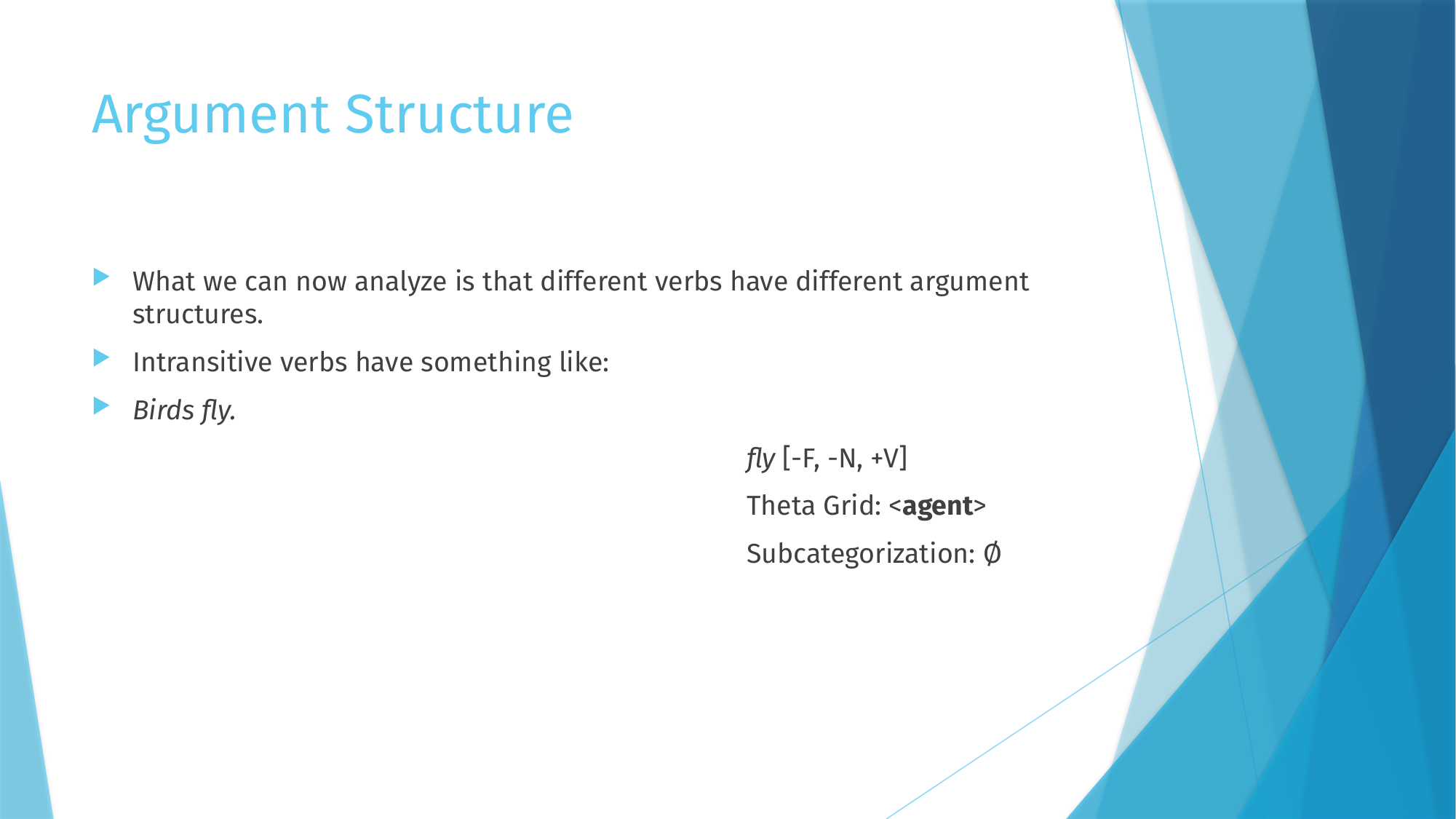

# Argument Structure
What we can now analyze is that different verbs have different argument structures.
Intransitive verbs have something like:
Birds fly.
						fly [-F, -N, +V]
						Theta Grid: <agent>
						Subcategorization: Ø